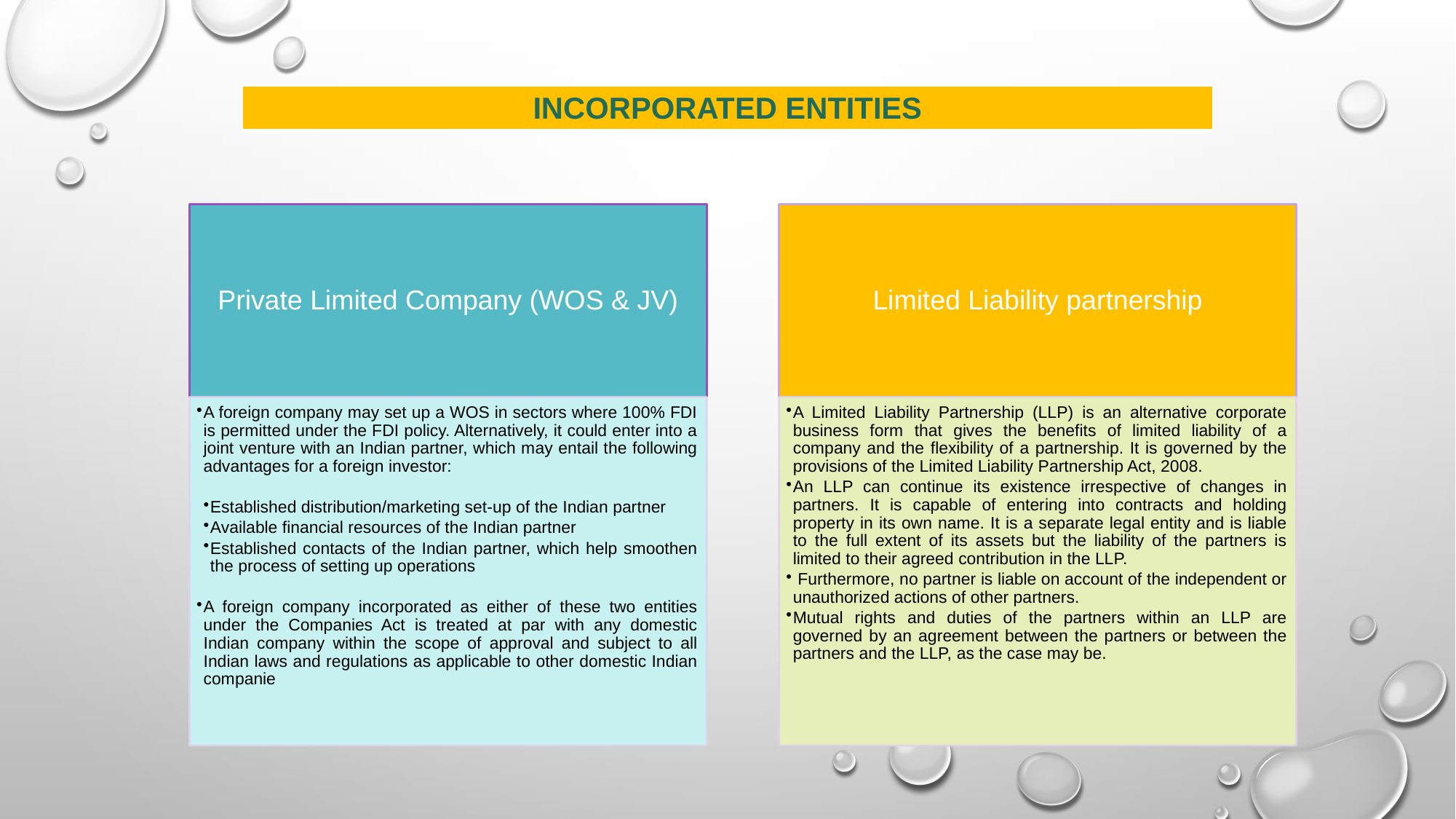

| INCORPORATED ENTITIES |
| --- |
Private Limited Company (WOS & JV)
A foreign company may set up a WOS in sectors where 100% FDI is permitted under the FDI policy. Alternatively, it could enter into a joint venture with an Indian partner, which may entail the following advantages for a foreign investor:

Established distribution/marketing set-up of the Indian partner
Available financial resources of the Indian partner
Established contacts of the Indian partner, which help smoothen the process of setting up operations

A foreign company incorporated as either of these two entities under the Companies Act is treated at par with any domestic Indian company within the scope of approval and subject to all Indian laws and regulations as applicable to other domestic Indian companie
Limited Liability partnership
A Limited Liability Partnership (LLP) is an alternative corporate business form that gives the benefits of limited liability of a company and the flexibility of a partnership. It is governed by the provisions of the Limited Liability Partnership Act, 2008.
An LLP can continue its existence irrespective of changes in partners. It is capable of entering into contracts and holding property in its own name. It is a separate legal entity and is liable to the full extent of its assets but the liability of the partners is limited to their agreed contribution in the LLP.
 Furthermore, no partner is liable on account of the independent or unauthorized actions of other partners.
Mutual rights and duties of the partners within an LLP are governed by an agreement between the partners or between the partners and the LLP, as the case may be.